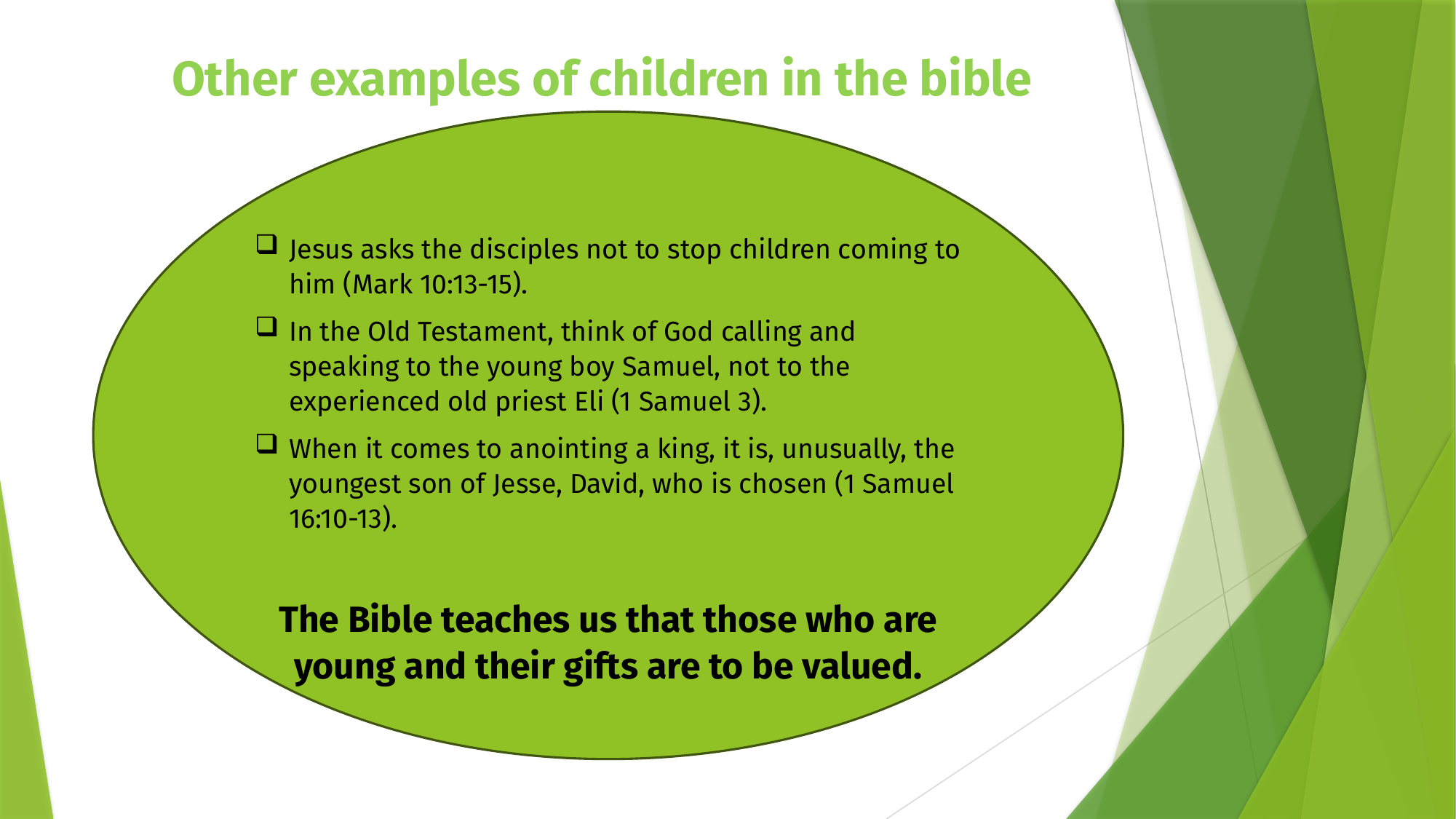

Other examples of children in the bible

Jesus asks the disciples not to stop children coming to him (Mark 10:13-15).
In the Old Testament, think of God calling and speaking to the young boy Samuel, not to the experienced old priest Eli (1 Samuel 3).
When it comes to anointing a king, it is, unusually, the youngest son of Jesse, David, who is chosen (1 Samuel 16:10-13).

The Bible teaches us that those who are young and their gifts are to be valued.